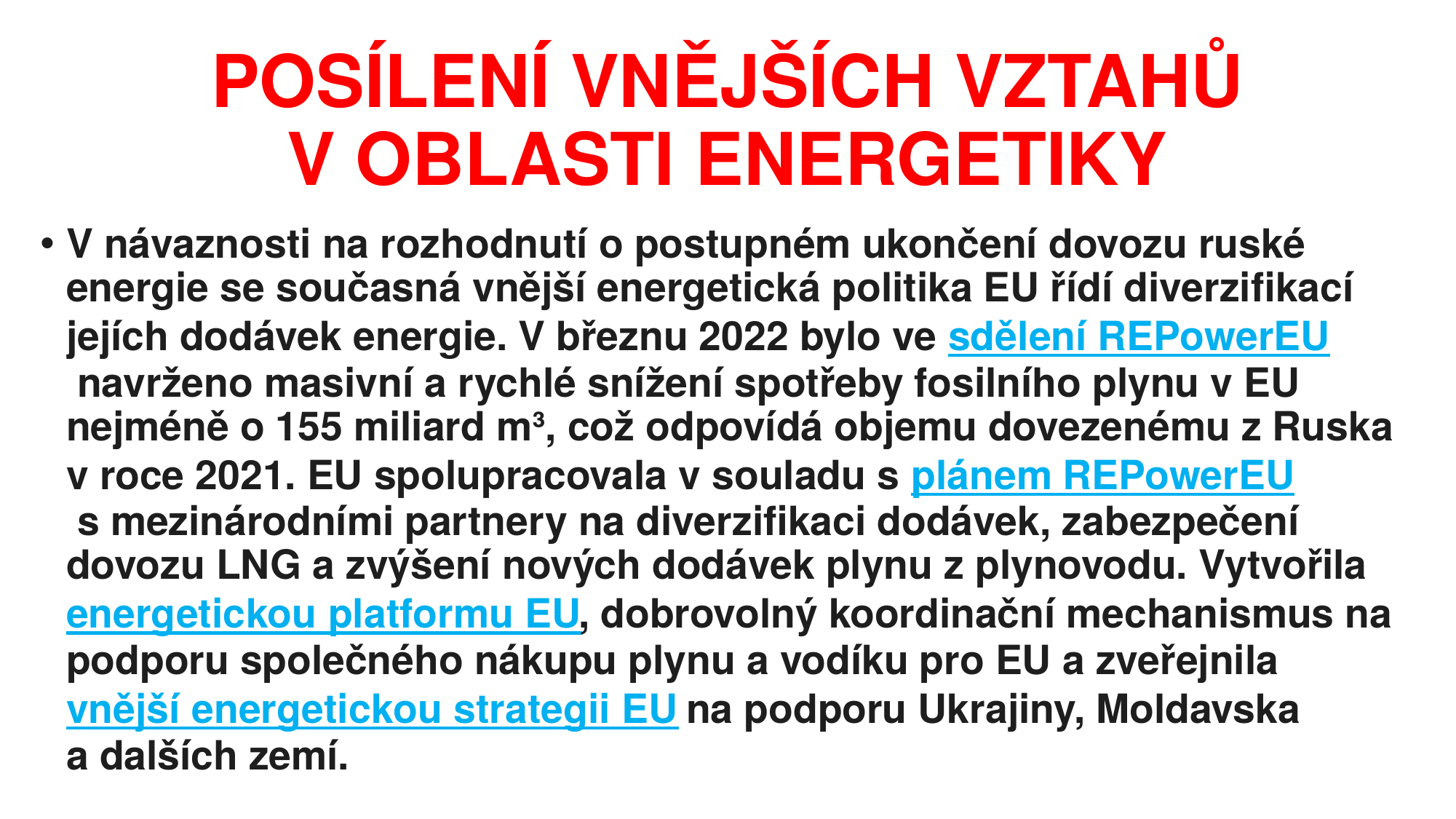

# POSÍLENÍ VNĚJŠÍCH VZTAHŮ V OBLASTI ENERGETIKY
V návaznosti na rozhodnutí o postupném ukončení dovozu ruské energie se současná vnější energetická politika EU řídí diverzifikací jejích dodávek energie. V březnu 2022 bylo ve sdělení REPowerEU navrženo masivní a rychlé snížení spotřeby fosilního plynu v EU nejméně o 155 miliard m³, což odpovídá objemu dovezenému z Ruska v roce 2021. EU spolupracovala v souladu s plánem REPowerEU s mezinárodními partnery na diverzifikaci dodávek, zabezpečení dovozu LNG a zvýšení nových dodávek plynu z plynovodu. Vytvořila energetickou platformu EU, dobrovolný koordinační mechanismus na podporu společného nákupu plynu a vodíku pro EU a zveřejnila vnější energetickou strategii EU na podporu Ukrajiny, Moldavska a dalších zemí.